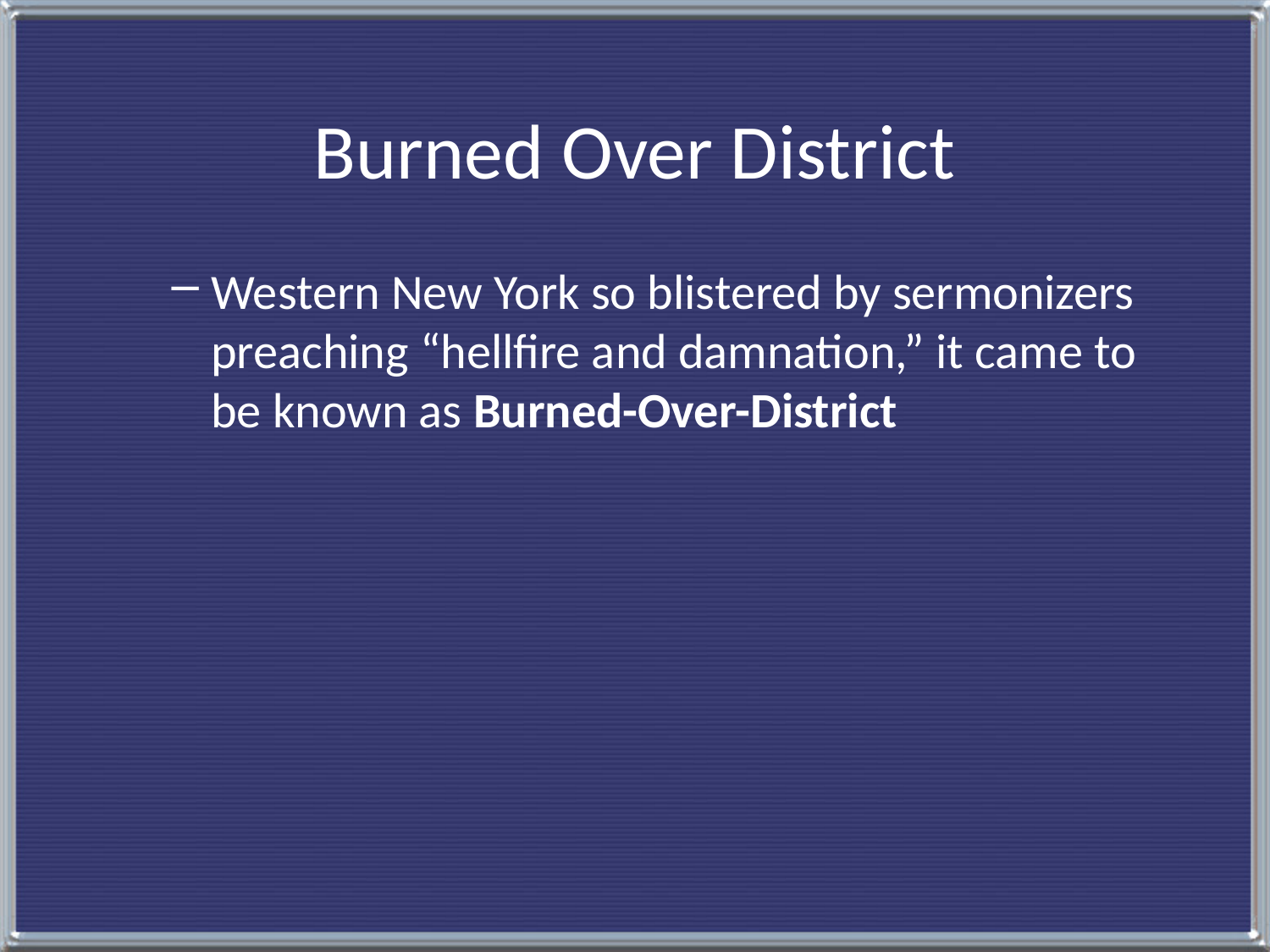

# Burned Over District
Western New York so blistered by sermonizers preaching “hellfire and damnation,” it came to be known as Burned-Over-District